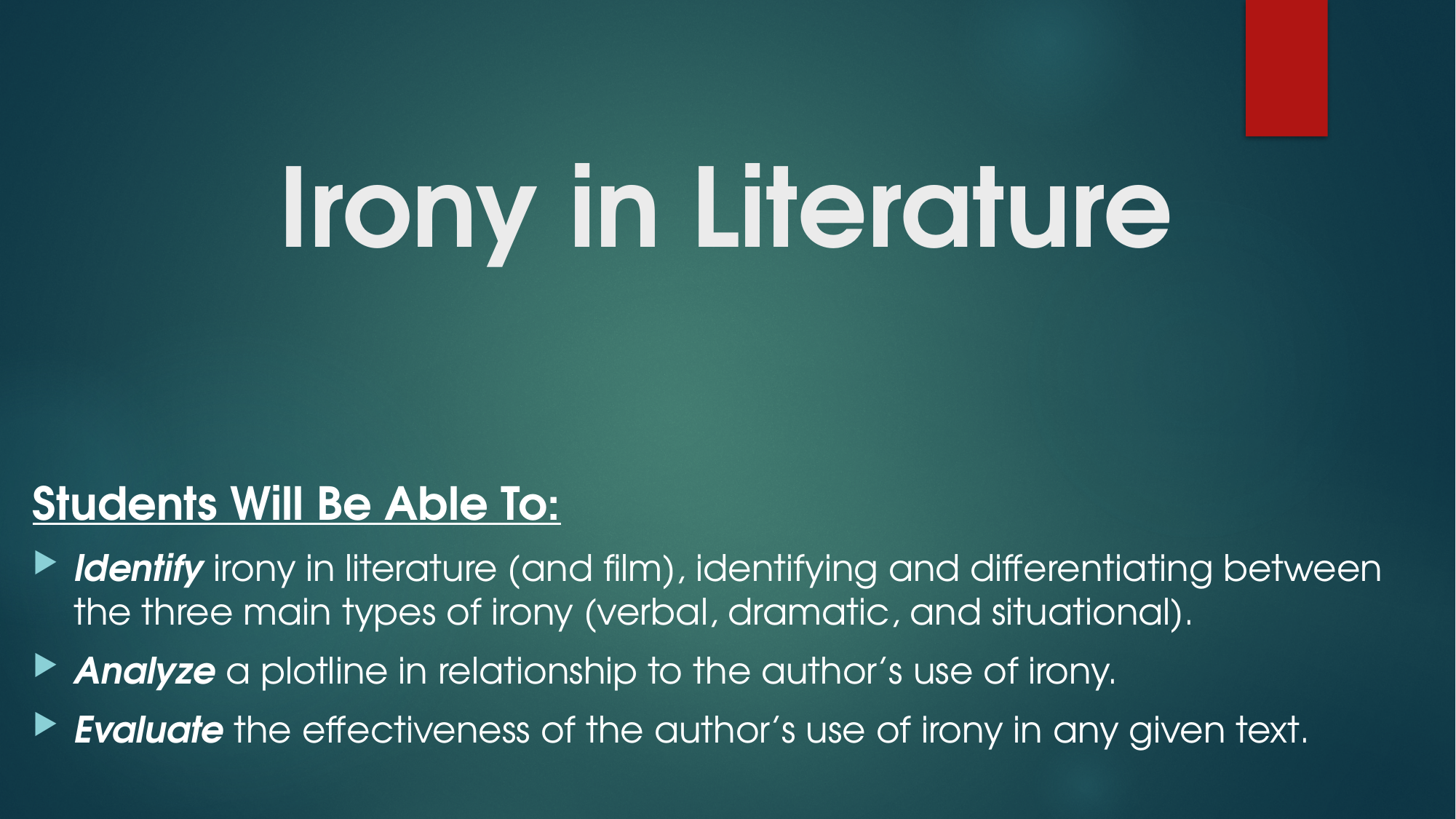

# Irony in Literature
Students Will Be Able To:
Identify irony in literature (and film), identifying and differentiating between the three main types of irony (verbal, dramatic, and situational).
Analyze a plotline in relationship to the author’s use of irony.
Evaluate the effectiveness of the author’s use of irony in any given text.